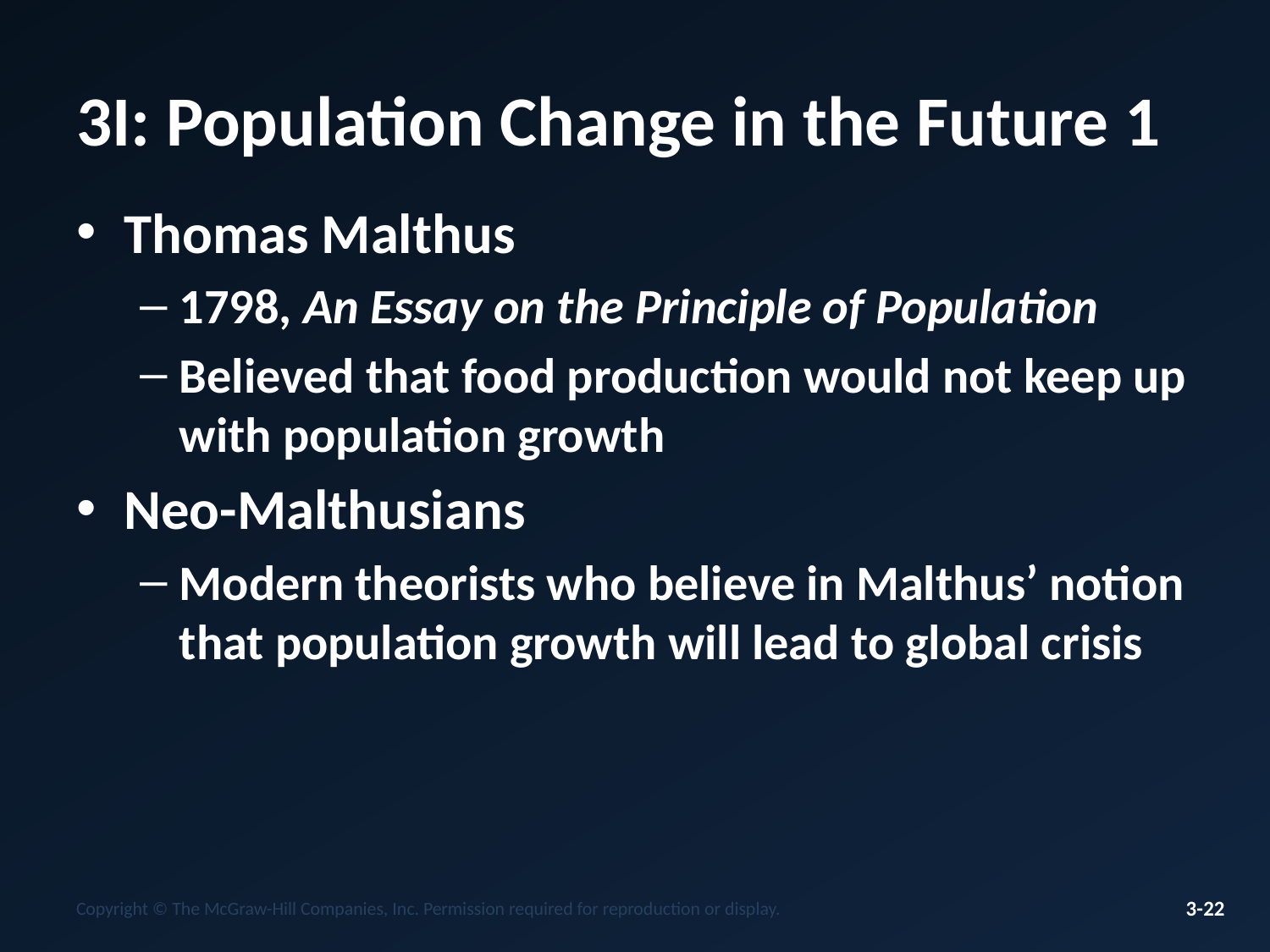

# 3I: Population Change in the Future 1
Thomas Malthus
1798, An Essay on the Principle of Population
Believed that food production would not keep up with population growth
Neo-Malthusians
Modern theorists who believe in Malthus’ notion that population growth will lead to global crisis
Copyright © The McGraw-Hill Companies, Inc. Permission required for reproduction or display.
3-22